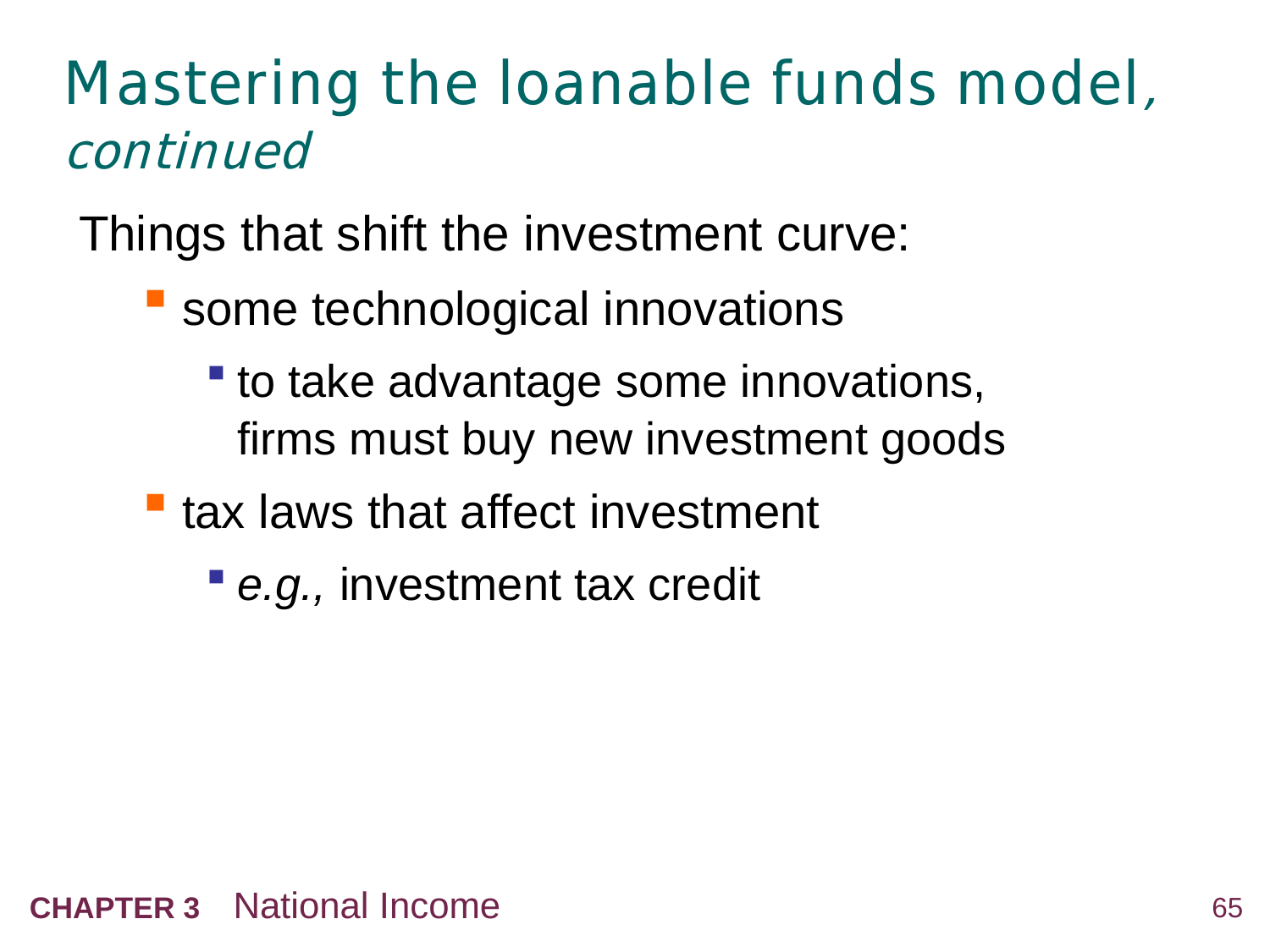

# Mastering the loanable funds model, continued
Things that shift the investment curve:
some technological innovations
to take advantage some innovations,
firms must buy new investment goods
tax laws that affect investment
e.g., investment tax credit